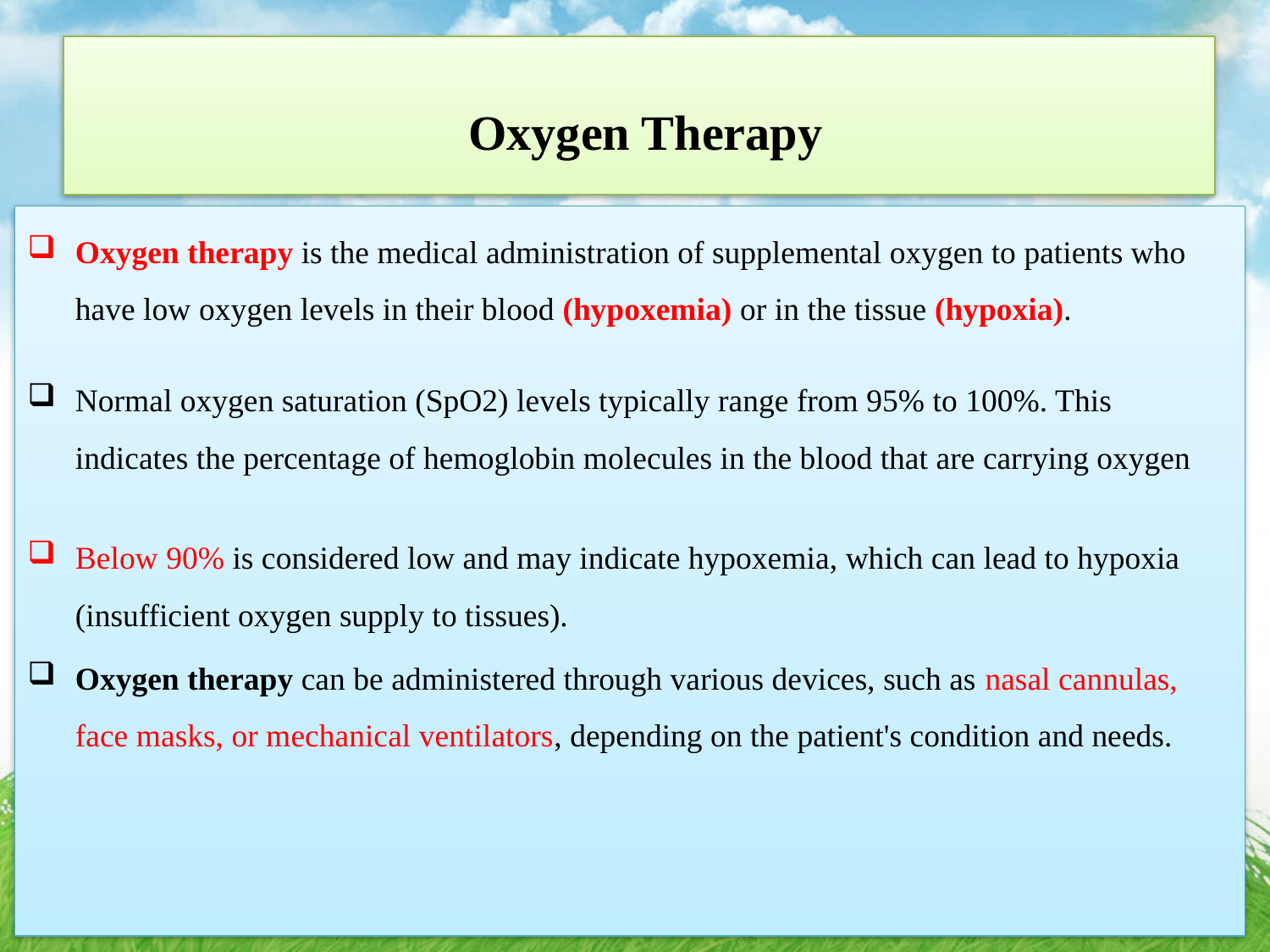

# Oxygen Therapy
Oxygen therapy is the medical administration of supplemental oxygen to patients who have low oxygen levels in their blood (hypoxemia) or in the tissue (hypoxia).

Normal oxygen saturation (SpO2) levels typically range from 95% to 100%. This indicates the percentage of hemoglobin molecules in the blood that are carrying oxygen

Below 90% is considered low and may indicate hypoxemia, which can lead to hypoxia (insufficient oxygen supply to tissues).
Oxygen therapy can be administered through various devices, such as nasal cannulas, face masks, or mechanical ventilators, depending on the patient's condition and needs.